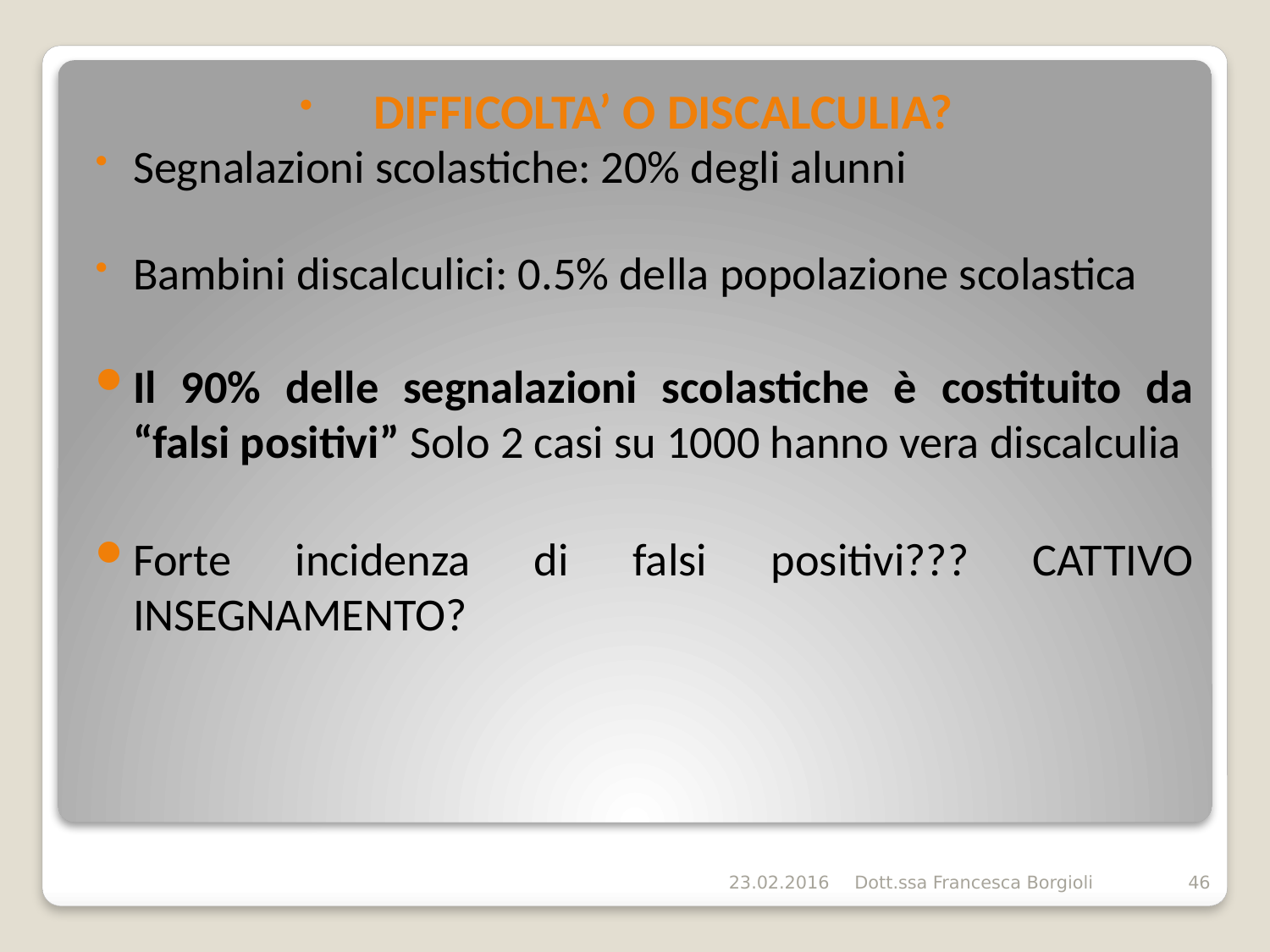

DIFFICOLTA’ O DISCALCULIA?
Segnalazioni scolastiche: 20% degli alunni

Bambini discalculici: 0.5% della popolazione scolastica

Il 90% delle segnalazioni scolastiche è costituito da “falsi positivi” Solo 2 casi su 1000 hanno vera discalculia

Forte incidenza di falsi positivi??? CATTIVO INSEGNAMENTO?

#
23.02.2016
Dott.ssa Francesca Borgioli
46